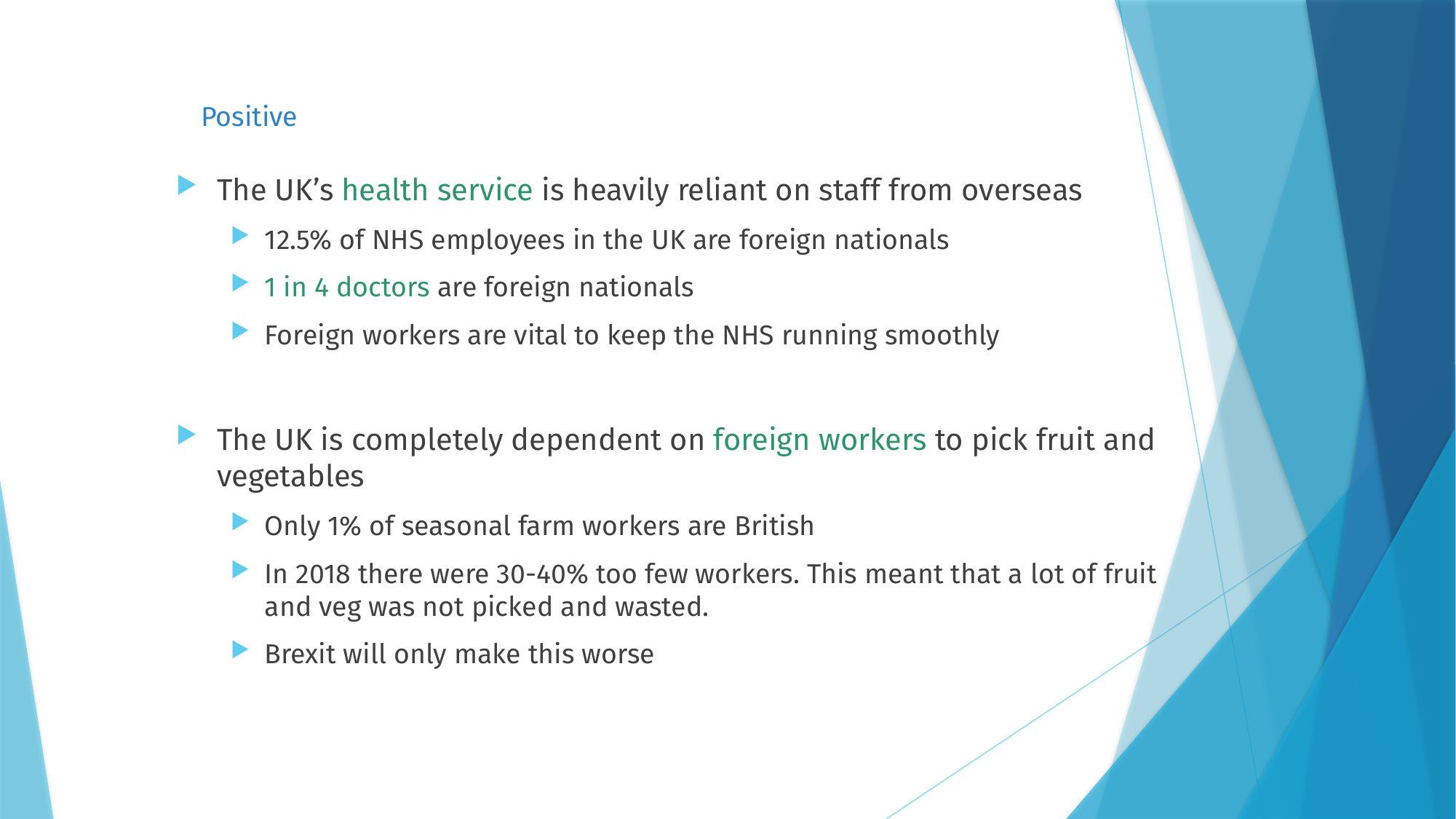

# Positive
The UK’s health service is heavily reliant on staff from overseas
12.5% of NHS employees in the UK are foreign nationals
1 in 4 doctors are foreign nationals
Foreign workers are vital to keep the NHS running smoothly

The UK is completely dependent on foreign workers to pick fruit and vegetables
Only 1% of seasonal farm workers are British
In 2018 there were 30-40% too few workers. This meant that a lot of fruit and veg was not picked and wasted.
Brexit will only make this worse